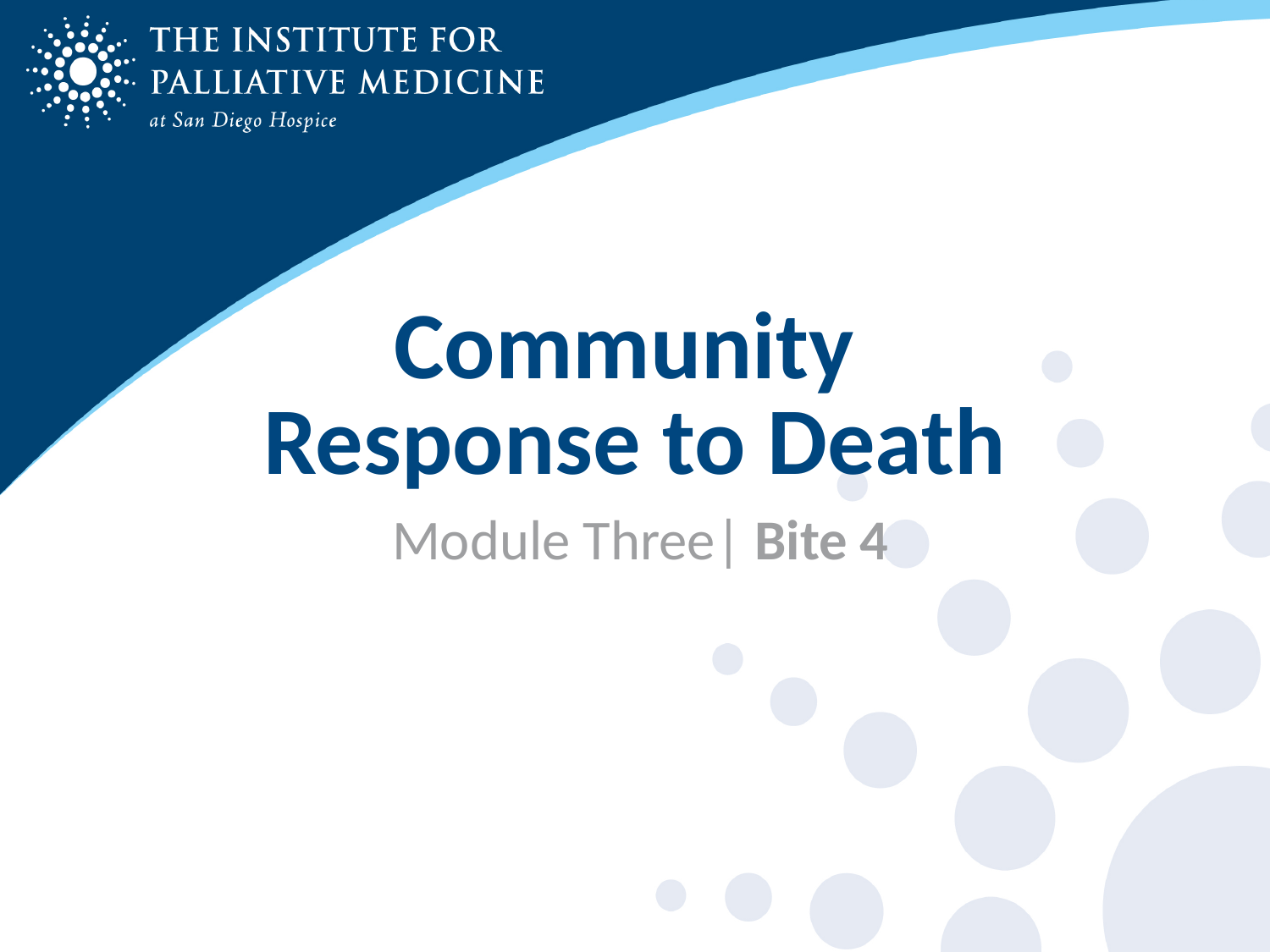

# Community Response to Death
Module Three| Bite 4